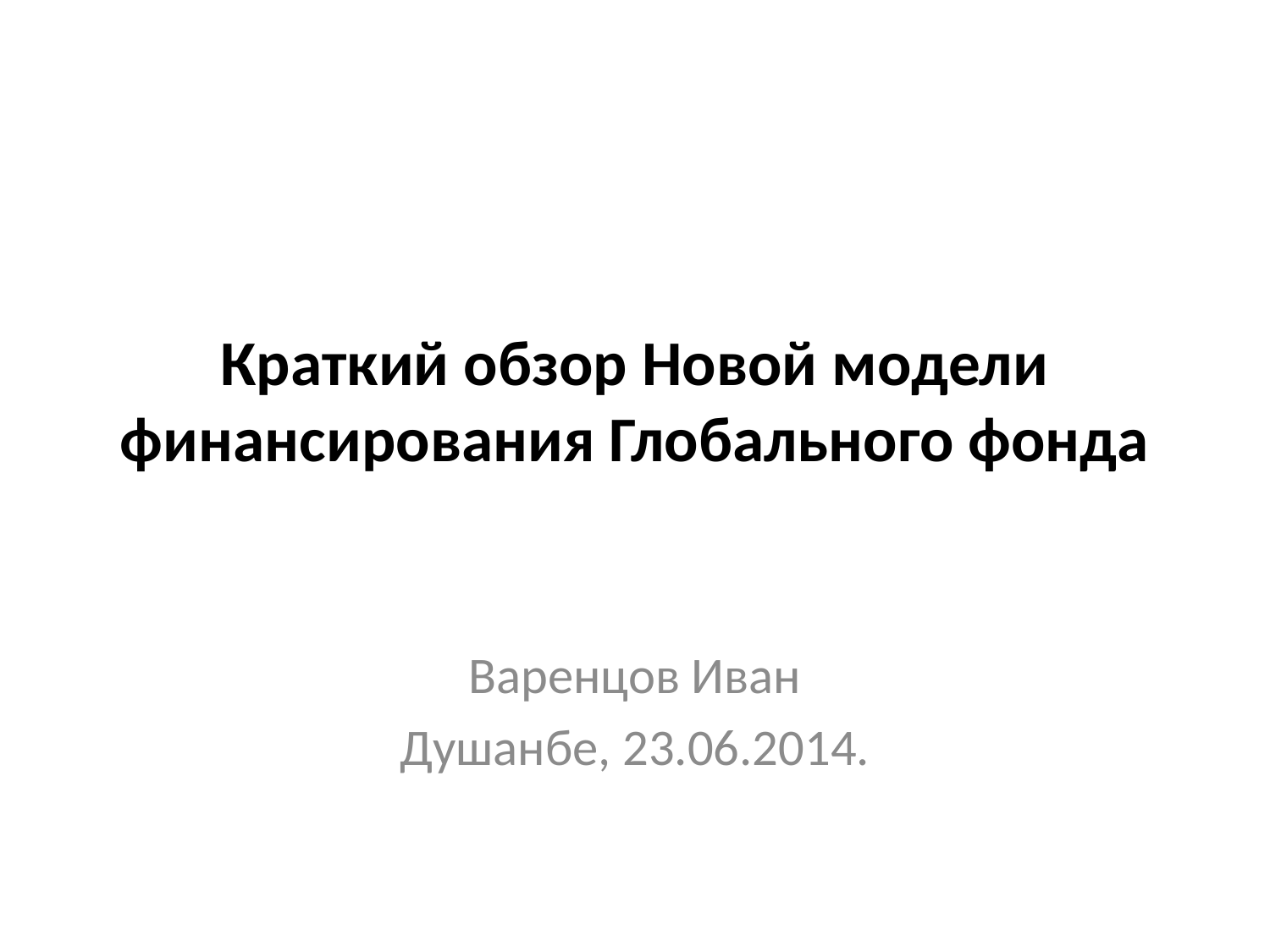

# Краткий обзор Новой модели финансирования Глобального фонда
Варенцов Иван
Душанбе, 23.06.2014.